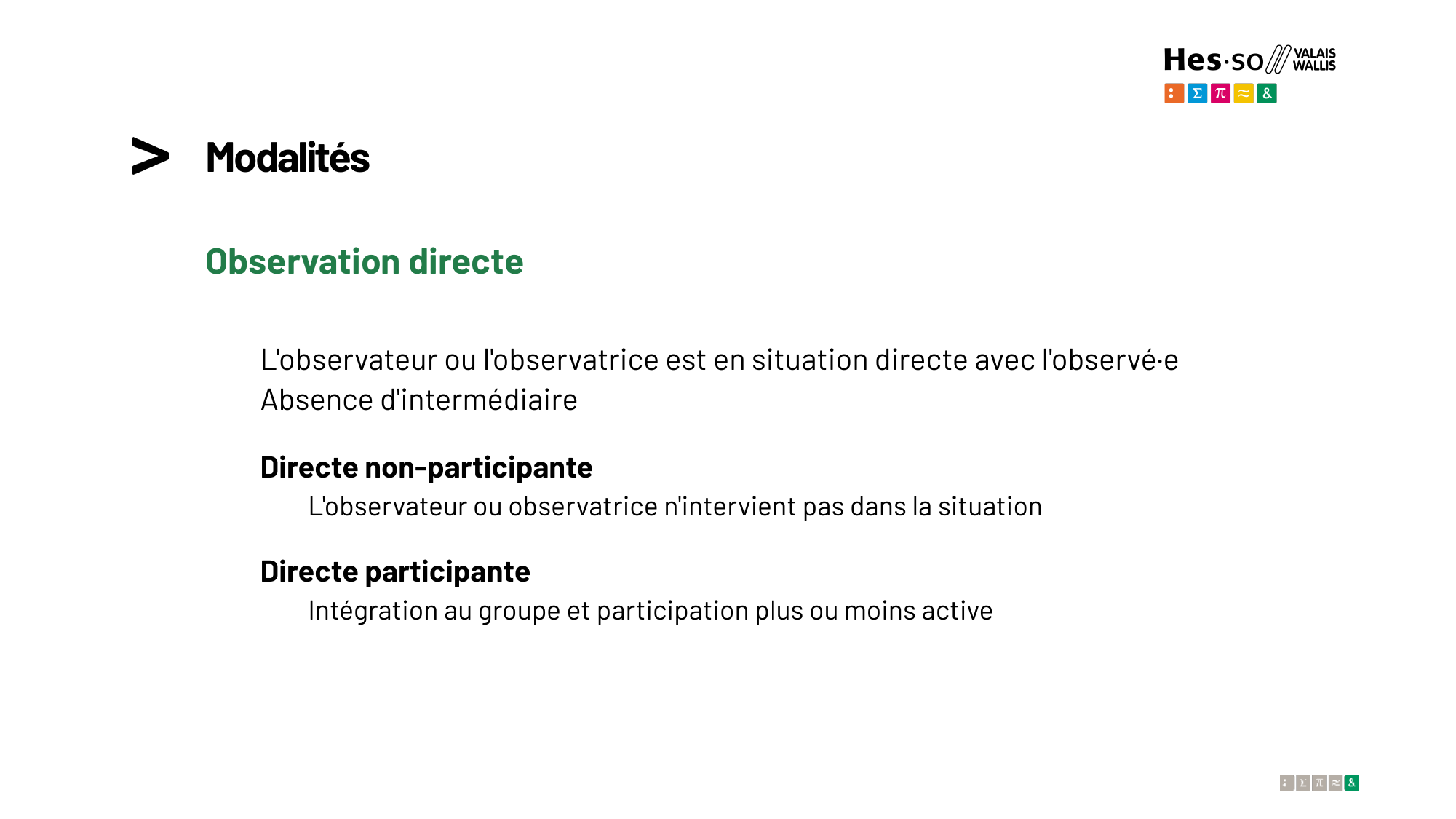

# Modalités
Observation directe

L'observateur ou l'observatrice est en situation directe avec l'observé·e
Absence d'intermédiaire

Directe non-participante
L'observateur ou observatrice n'intervient pas dans la situation

Directe participante
Intégration au groupe et participation plus ou moins active